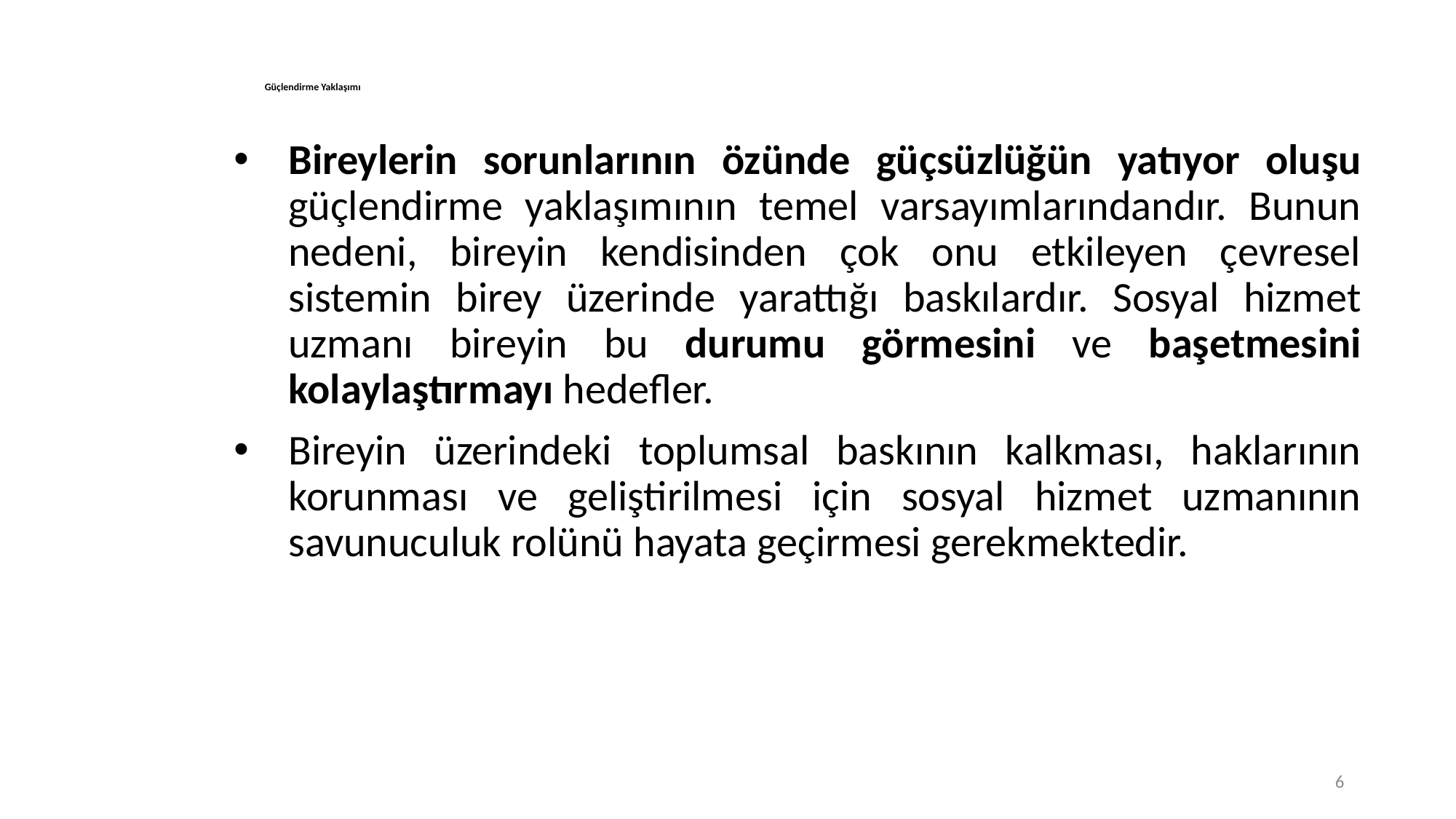

# Güçlendirme Yaklaşımı
Bireylerin sorunlarının özünde güçsüzlüğün yatıyor oluşu güçlendirme yaklaşımının temel varsayımlarındandır. Bunun nedeni, bireyin kendisinden çok onu etkileyen çevresel sistemin birey üzerinde yarattığı baskılardır. Sosyal hizmet uzmanı bireyin bu durumu görmesini ve başetmesini kolaylaştırmayı hedefler.
Bireyin üzerindeki toplumsal baskının kalkması, haklarının korunması ve geliştirilmesi için sosyal hizmet uzmanının savunuculuk rolünü hayata geçirmesi gerekmektedir.
6